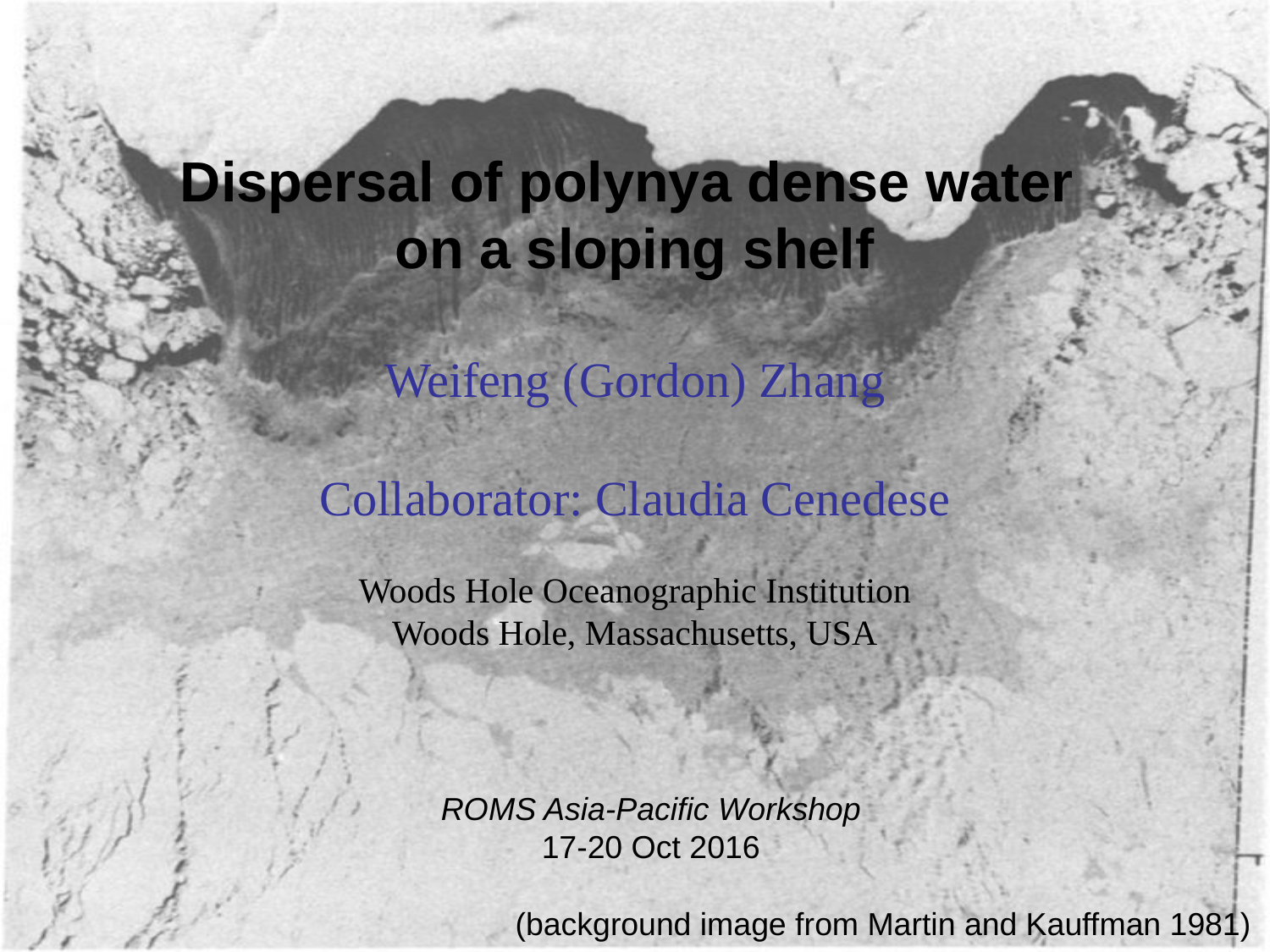

Dispersal of polynya dense water
on a sloping shelf

Weifeng (Gordon) Zhang

Collaborator: Claudia Cenedese

Woods Hole Oceanographic Institution
Woods Hole, Massachusetts, USA

ROMS Asia-Pacific Workshop
17-20 Oct 2016
(background image from Martin and Kauffman 1981)